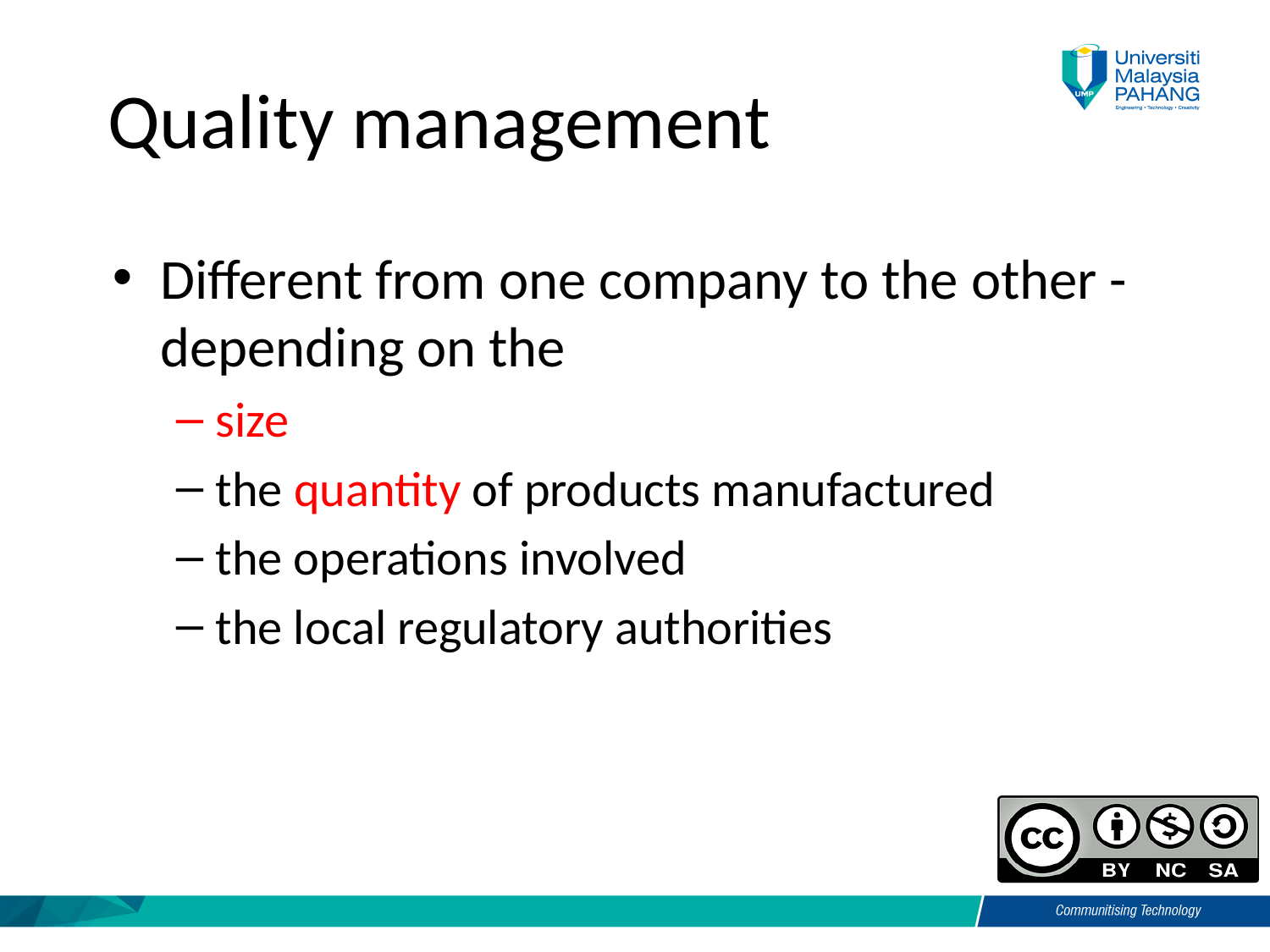

# Quality management
Different from one company to the other - depending on the
size
the quantity of products manufactured
the operations involved
the local regulatory authorities